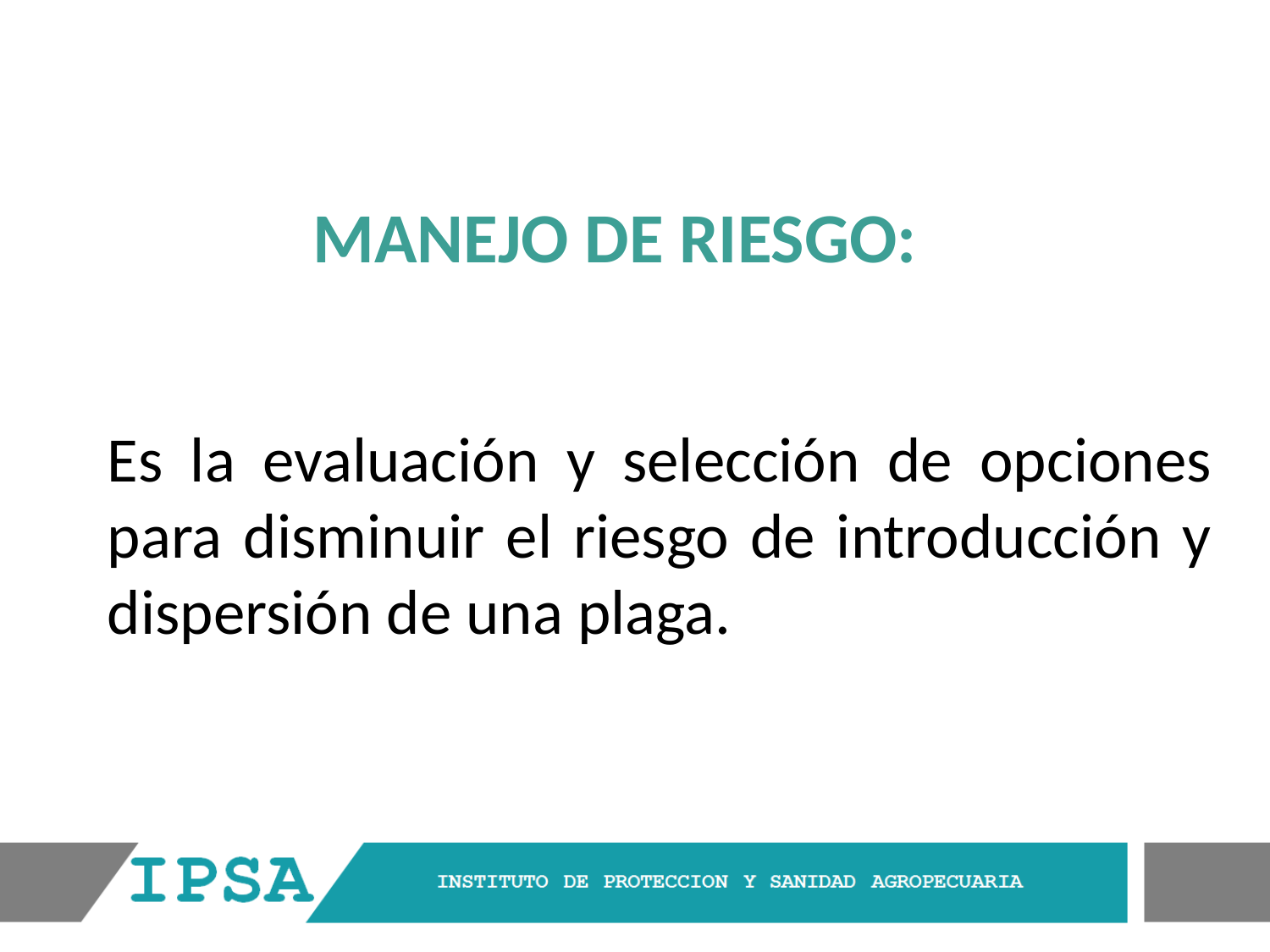

MANEJO DE RIESGO:

Es la evaluación y selección de opciones para disminuir el riesgo de introducción y dispersión de una plaga.